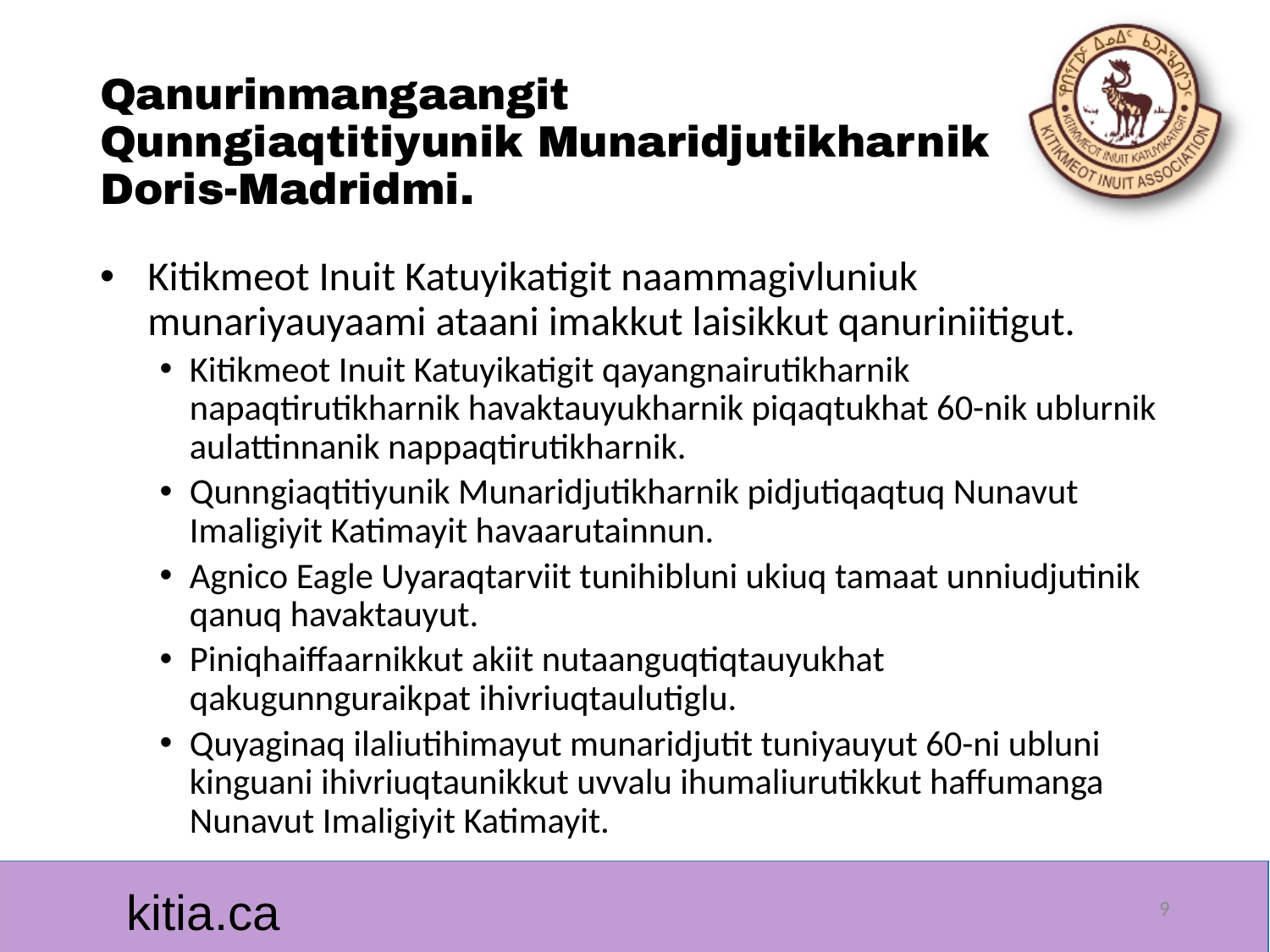

# Qanurinmangaangit Qunngiaqtitiyunik Munaridjutikharnik Doris-Madridmi.
Kitikmeot Inuit Katuyikatigit naammagivluniuk munariyauyaami ataani imakkut laisikkut qanuriniitigut.
Kitikmeot Inuit Katuyikatigit qayangnairutikharnik napaqtirutikharnik havaktauyukharnik piqaqtukhat 60-nik ublurnik aulattinnanik nappaqtirutikharnik.
Qunngiaqtitiyunik Munaridjutikharnik pidjutiqaqtuq Nunavut Imaligiyit Katimayit havaarutainnun.
Agnico Eagle Uyaraqtarviit tunihibluni ukiuq tamaat unniudjutinik qanuq havaktauyut.
Piniqhaiffaarnikkut akiit nutaanguqtiqtauyukhat qakugunnguraikpat ihivriuqtaulutiglu.
Quyaginaq ilaliutihimayut munaridjutit tuniyauyut 60-ni ubluni kinguani ihivriuqtaunikkut uvvalu ihumaliurutikkut haffumanga Nunavut Imaligiyit Katimayit.
9